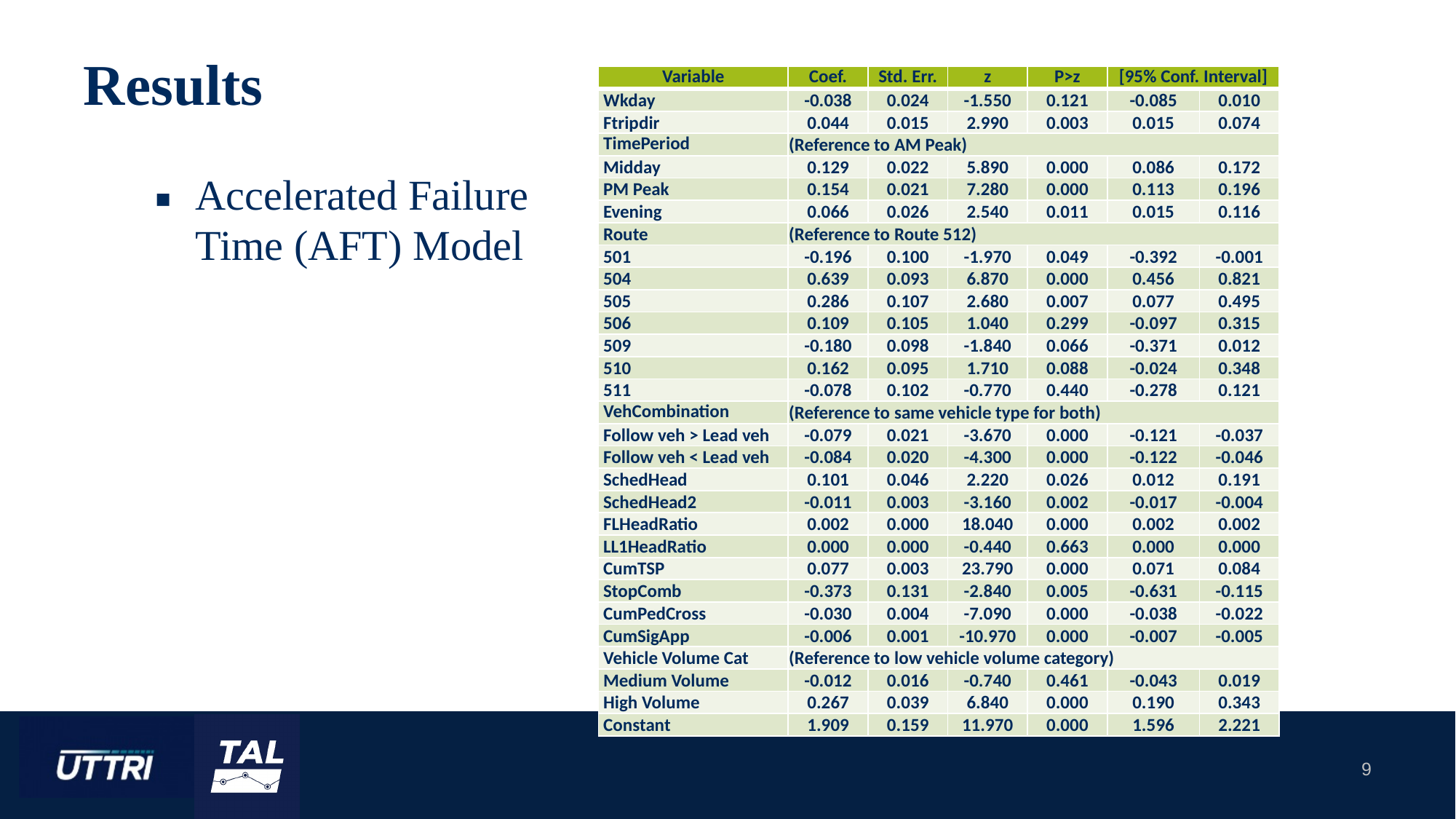

# Results
| Variable | Coef. | Std. Err. | z | P>z | [95% Conf. Interval] |  |
| --- | --- | --- | --- | --- | --- | --- |
| Wkday | -0.038 | 0.024 | -1.550 | 0.121 | -0.085 | 0.010 |
| Ftripdir | 0.044 | 0.015 | 2.990 | 0.003 | 0.015 | 0.074 |
| TimePeriod | (Reference to AM Peak) |  |  |  |  |  |
| Midday | 0.129 | 0.022 | 5.890 | 0.000 | 0.086 | 0.172 |
| PM Peak | 0.154 | 0.021 | 7.280 | 0.000 | 0.113 | 0.196 |
| Evening | 0.066 | 0.026 | 2.540 | 0.011 | 0.015 | 0.116 |
| Route | (Reference to Route 512) |  |  |  |  |  |
| 501 | -0.196 | 0.100 | -1.970 | 0.049 | -0.392 | -0.001 |
| 504 | 0.639 | 0.093 | 6.870 | 0.000 | 0.456 | 0.821 |
| 505 | 0.286 | 0.107 | 2.680 | 0.007 | 0.077 | 0.495 |
| 506 | 0.109 | 0.105 | 1.040 | 0.299 | -0.097 | 0.315 |
| 509 | -0.180 | 0.098 | -1.840 | 0.066 | -0.371 | 0.012 |
| 510 | 0.162 | 0.095 | 1.710 | 0.088 | -0.024 | 0.348 |
| 511 | -0.078 | 0.102 | -0.770 | 0.440 | -0.278 | 0.121 |
| VehCombination | (Reference to same vehicle type for both) |  |  |  |  |  |
| Follow veh > Lead veh | -0.079 | 0.021 | -3.670 | 0.000 | -0.121 | -0.037 |
| Follow veh < Lead veh | -0.084 | 0.020 | -4.300 | 0.000 | -0.122 | -0.046 |
| SchedHead | 0.101 | 0.046 | 2.220 | 0.026 | 0.012 | 0.191 |
| SchedHead2 | -0.011 | 0.003 | -3.160 | 0.002 | -0.017 | -0.004 |
| FLHeadRatio | 0.002 | 0.000 | 18.040 | 0.000 | 0.002 | 0.002 |
| LL1HeadRatio | 0.000 | 0.000 | -0.440 | 0.663 | 0.000 | 0.000 |
| CumTSP | 0.077 | 0.003 | 23.790 | 0.000 | 0.071 | 0.084 |
| StopComb | -0.373 | 0.131 | -2.840 | 0.005 | -0.631 | -0.115 |
| CumPedCross | -0.030 | 0.004 | -7.090 | 0.000 | -0.038 | -0.022 |
| CumSigApp | -0.006 | 0.001 | -10.970 | 0.000 | -0.007 | -0.005 |
| Vehicle Volume Cat | (Reference to low vehicle volume category) |  |  |  |  |  |
| Medium Volume | -0.012 | 0.016 | -0.740 | 0.461 | -0.043 | 0.019 |
| High Volume | 0.267 | 0.039 | 6.840 | 0.000 | 0.190 | 0.343 |
| Constant | 1.909 | 0.159 | 11.970 | 0.000 | 1.596 | 2.221 |
Accelerated Failure Time (AFT) Model
9